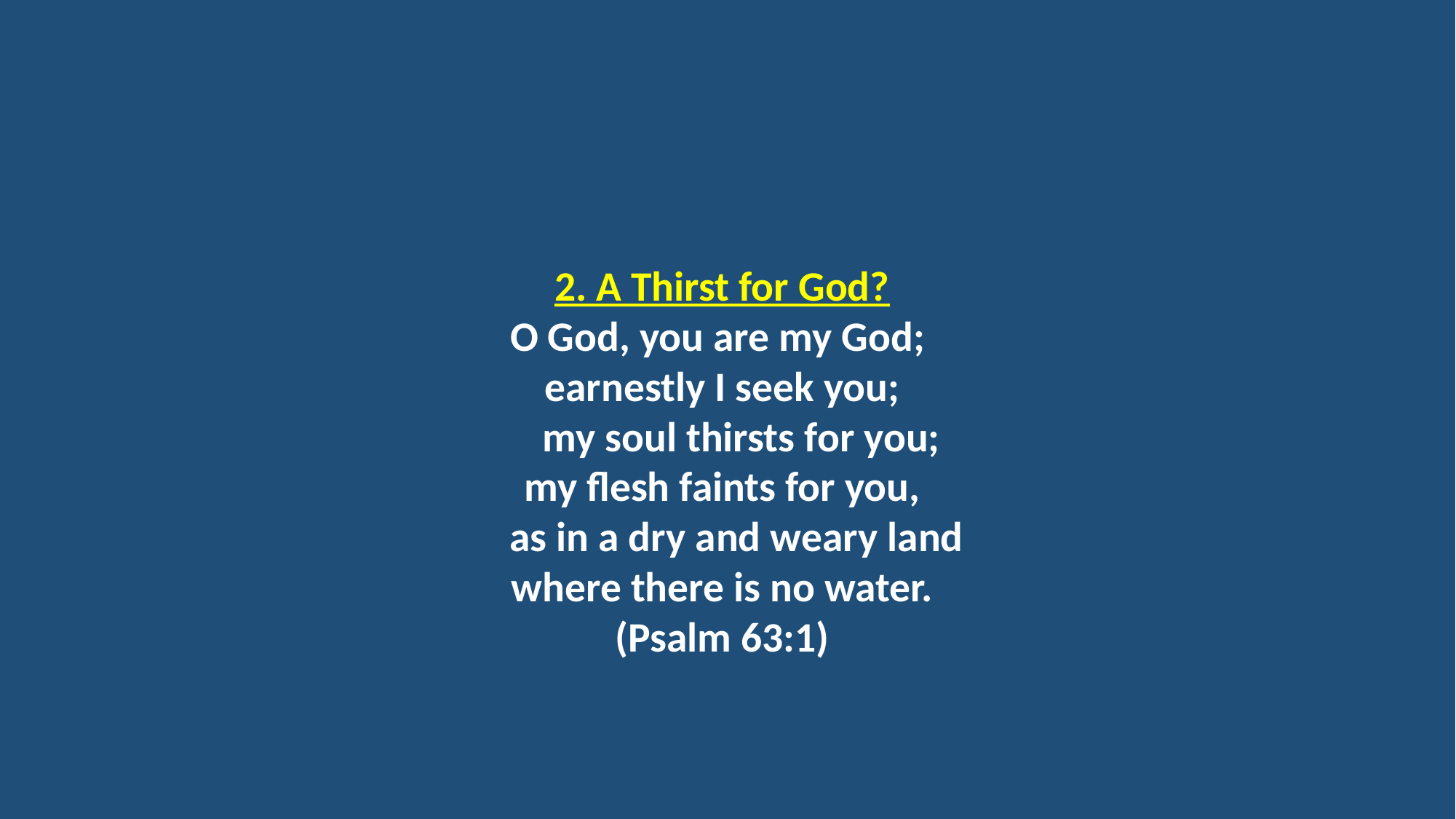

# 2. A Thirst for God? O God, you are my God;  earnestly I seek you;     my soul thirsts for you; my flesh faints for you,     as in a dry and weary land where there is no water. (Psalm 63:1)